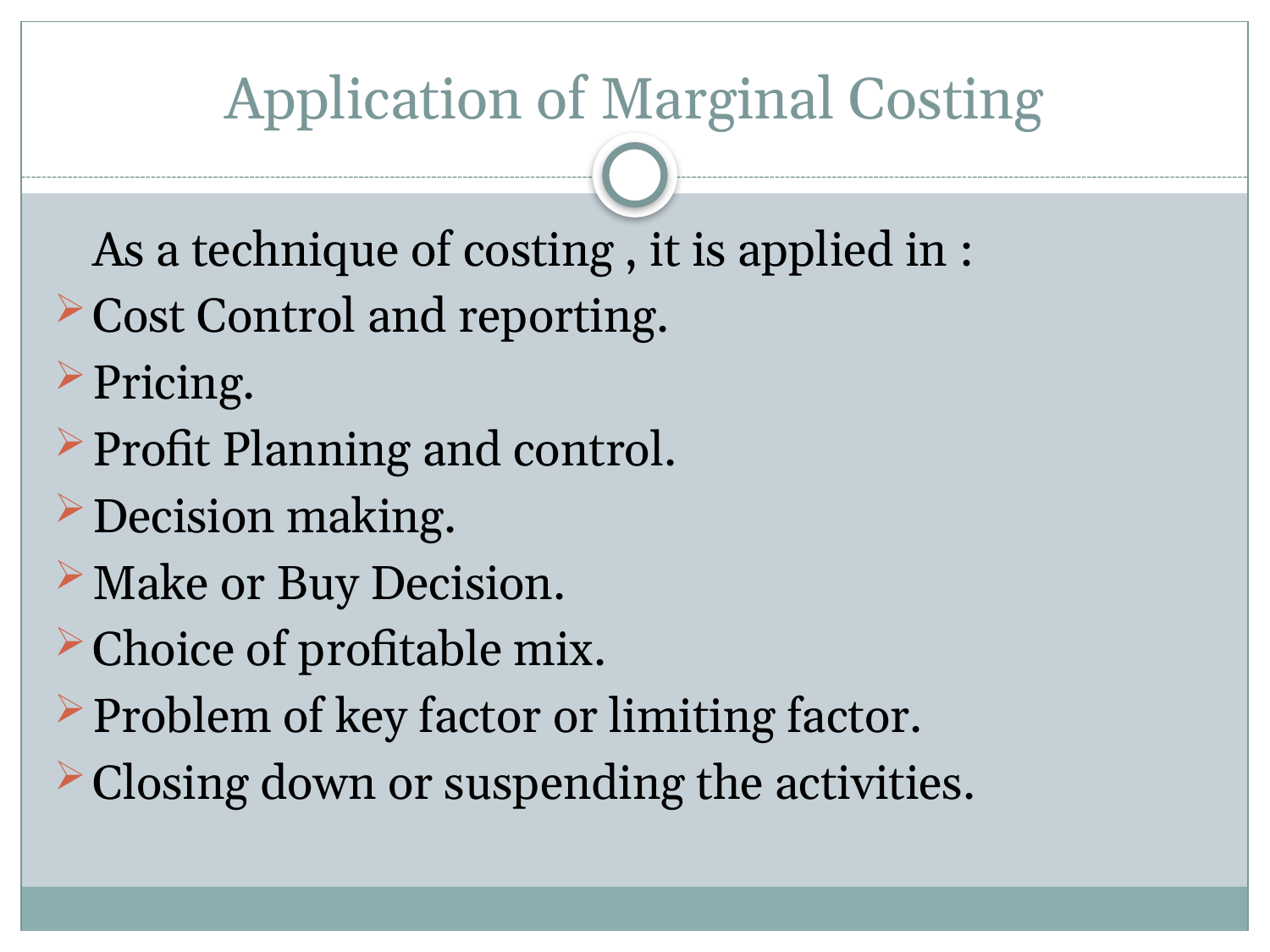

# Application of Marginal Costing
	As a technique of costing , it is applied in :
Cost Control and reporting.
Pricing.
Profit Planning and control.
Decision making.
Make or Buy Decision.
Choice of profitable mix.
Problem of key factor or limiting factor.
Closing down or suspending the activities.